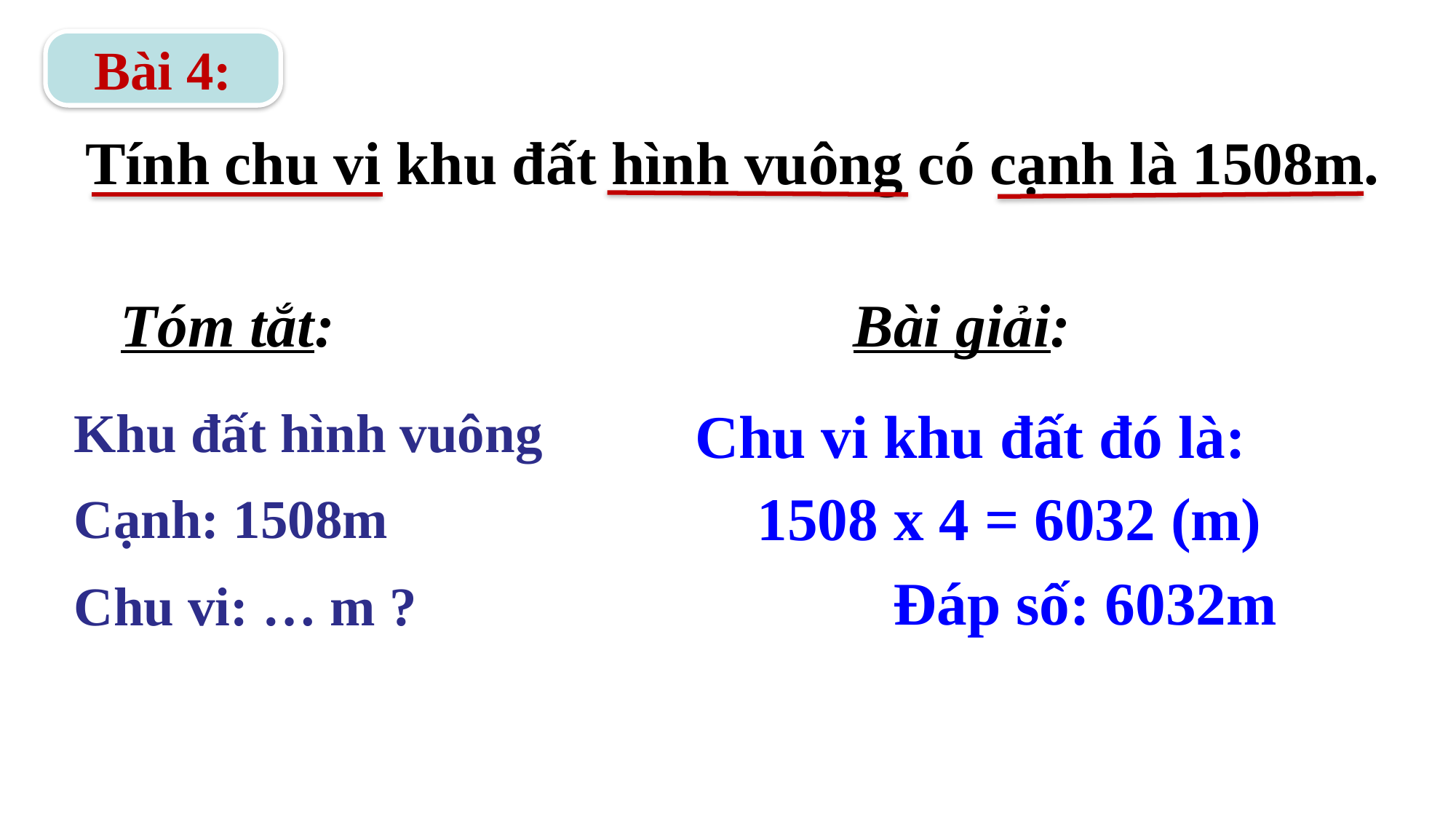

Bài 4:
Tính chu vi khu đất hình vuông có cạnh là 1508m.
Tóm tắt:
Bài giải:
Khu đất hình vuông
Chu vi khu đất đó là:
1508 x 4 = 6032 (m)
Cạnh: 1508m
Đáp số: 6032m
Chu vi: … m ?